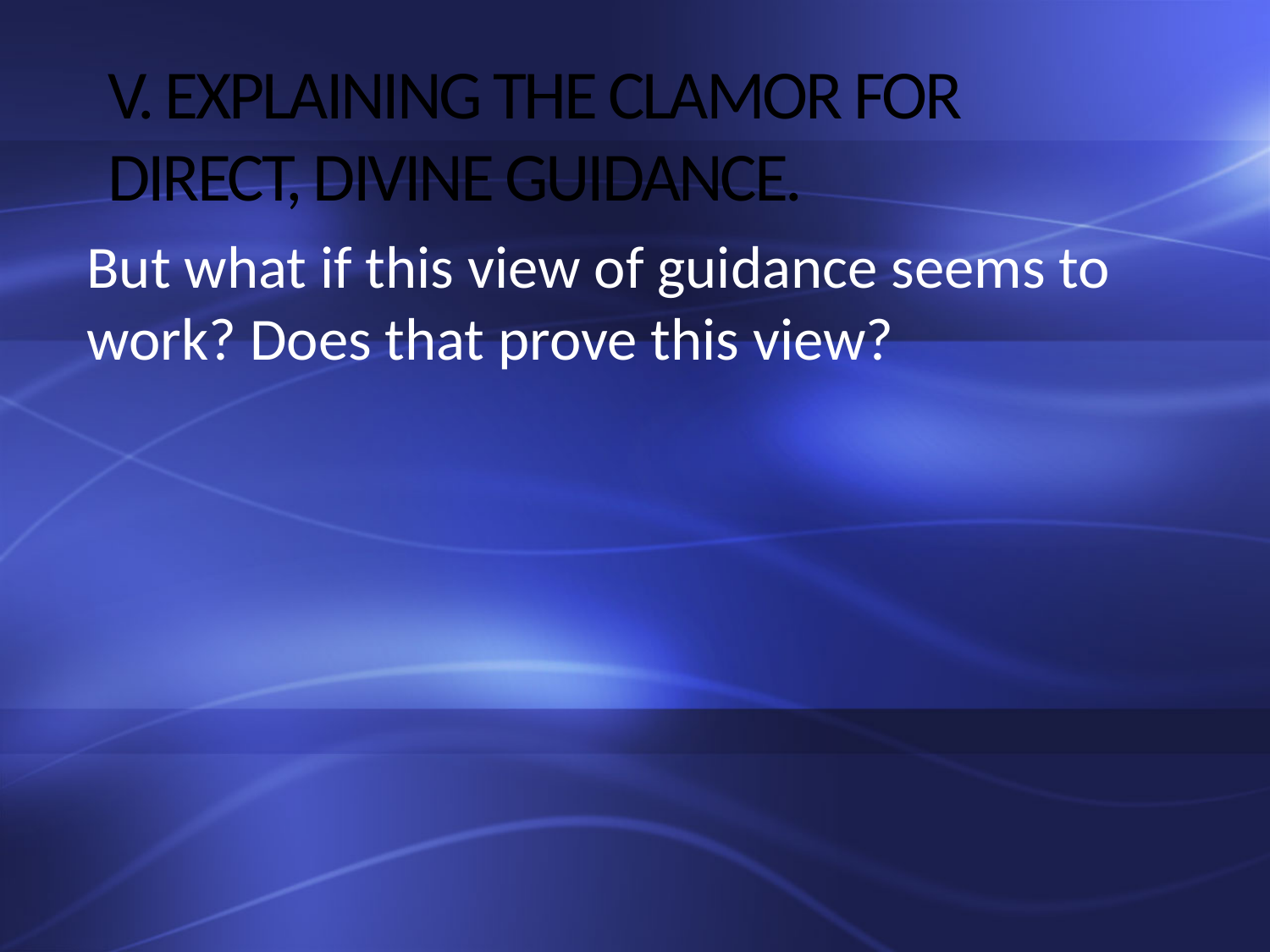

# V. EXPLAINING THE CLAMOR FOR DIRECT, DIVINE GUIDANCE.
But what if this view of guidance seems to work? Does that prove this view?